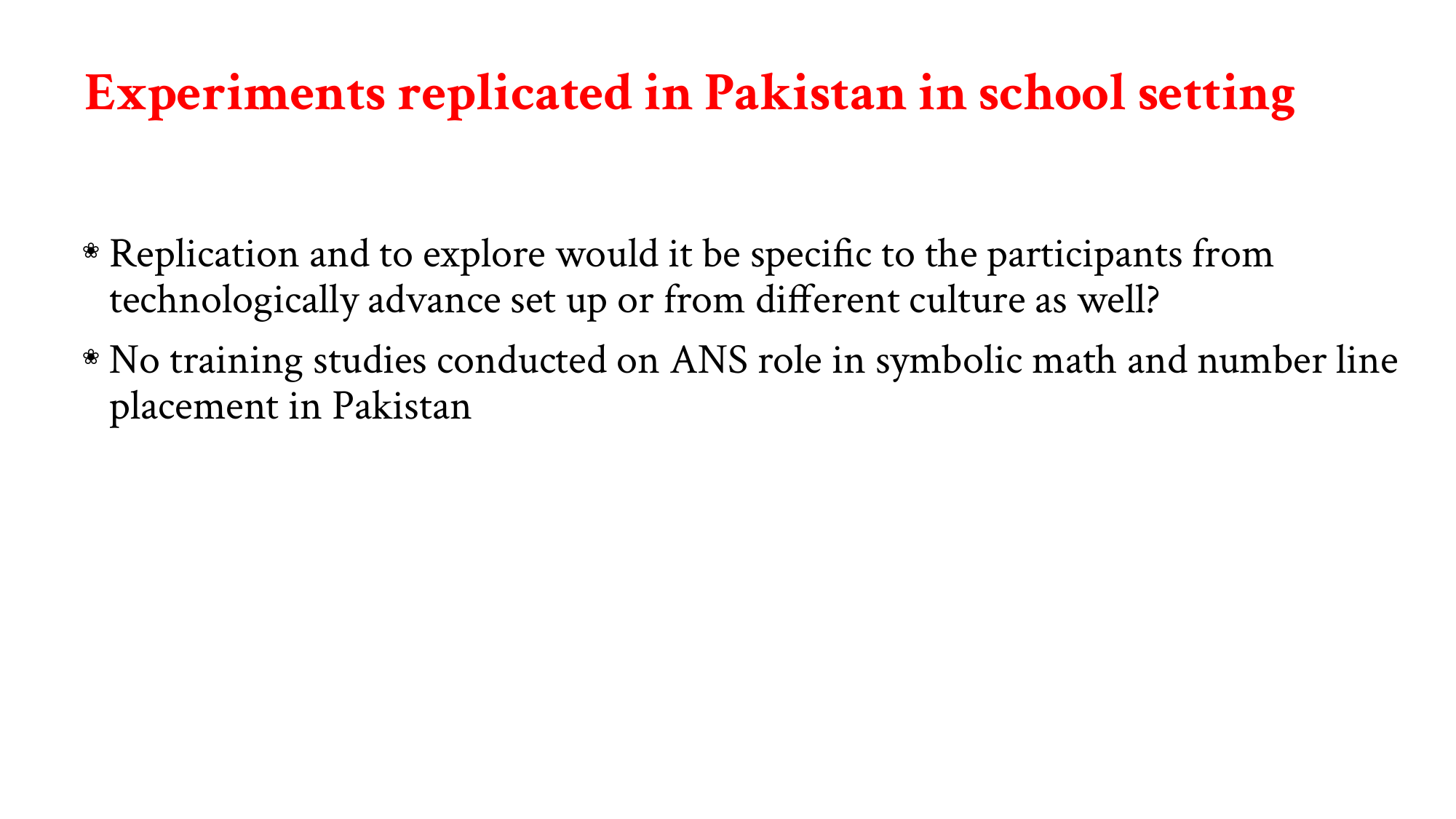

# Experiments replicated in Pakistan in school setting
Replication and to explore would it be specific to the participants from technologically advance set up or from different culture as well?
No training studies conducted on ANS role in symbolic math and number line placement in Pakistan